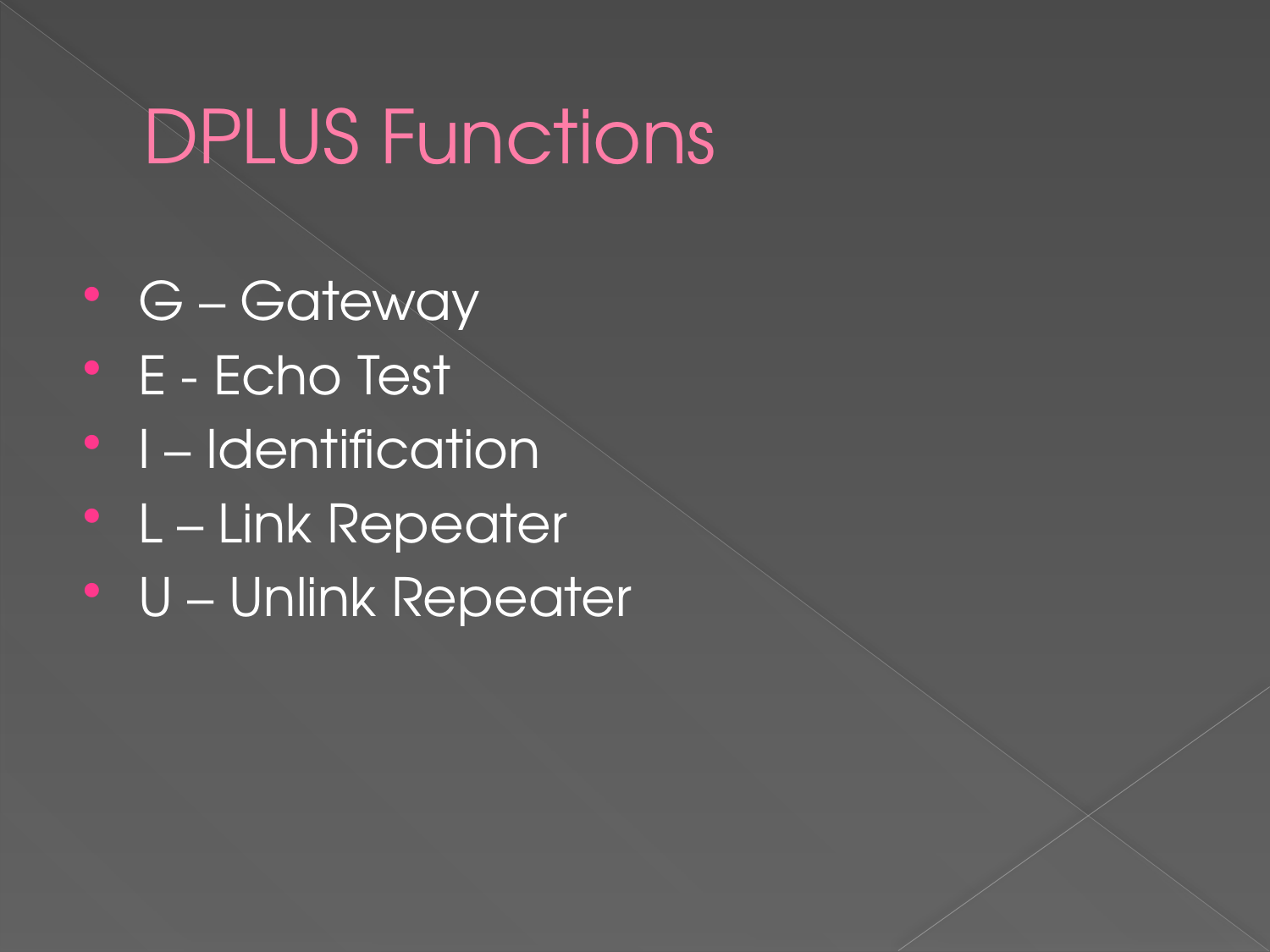

# DPLUS Functions
G – Gateway
E - Echo Test
I – Identification
L – Link Repeater
U – Unlink Repeater